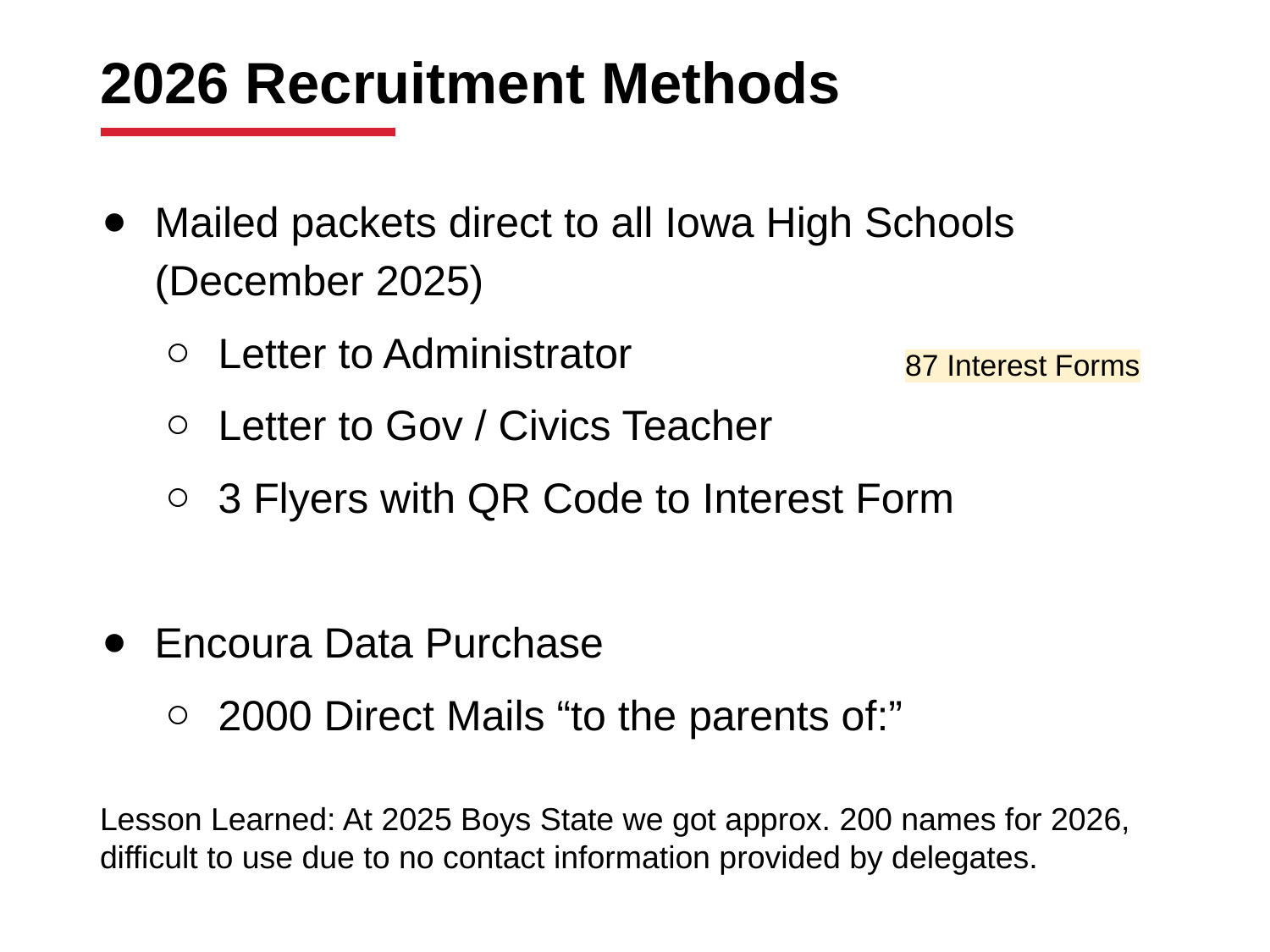

# 2026 Recruitment Methods

Mailed packets direct to all Iowa High Schools (December 2025)
Letter to Administrator
Letter to Gov / Civics Teacher
3 Flyers with QR Code to Interest Form

Encoura Data Purchase
2000 Direct Mails “to the parents of:”

87 Interest Forms
Lesson Learned: At 2025 Boys State we got approx. 200 names for 2026, difficult to use due to no contact information provided by delegates.